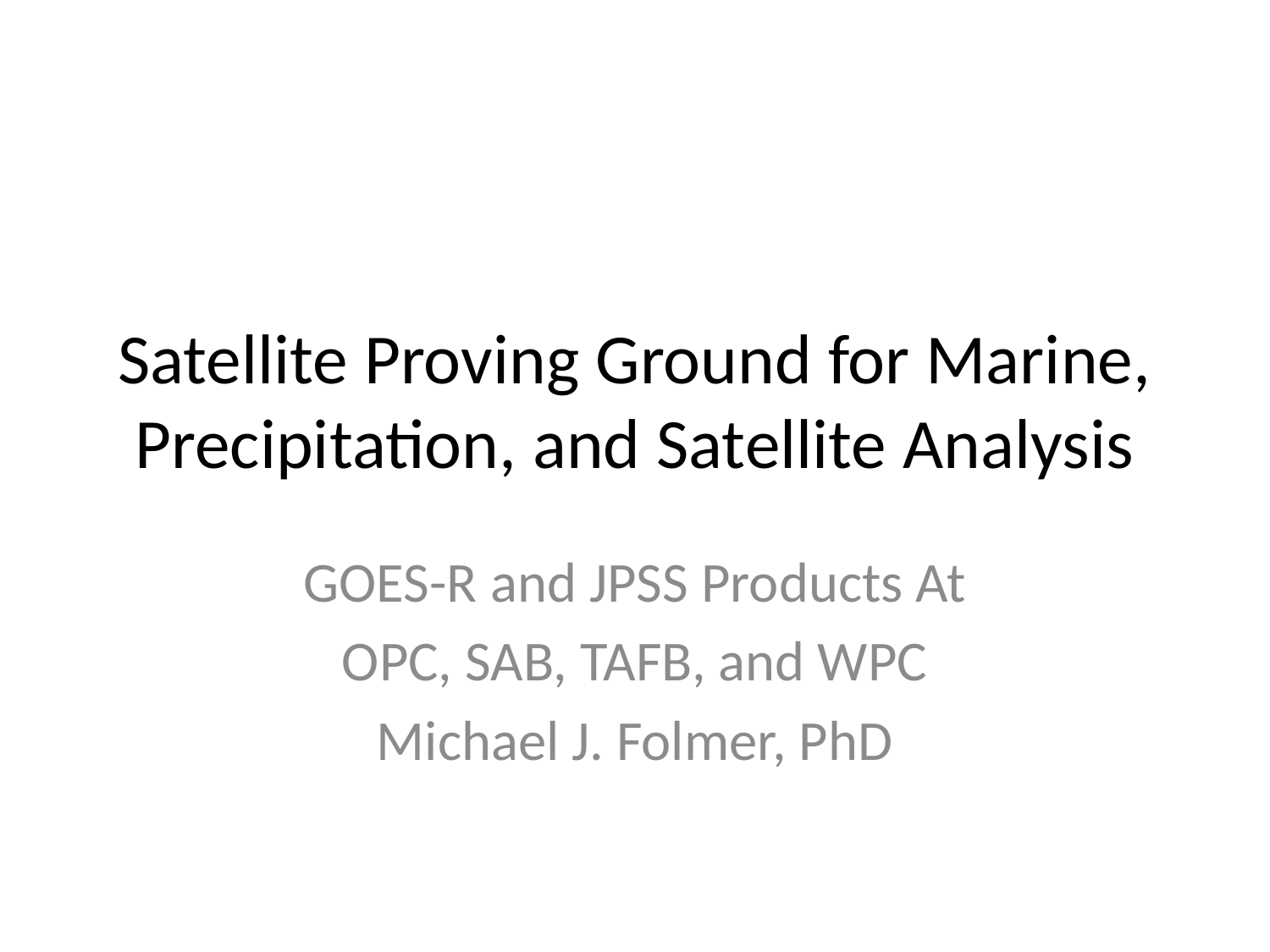

# Satellite Proving Ground for Marine, Precipitation, and Satellite Analysis
GOES-R and JPSS Products At
OPC, SAB, TAFB, and WPC
Michael J. Folmer, PhD